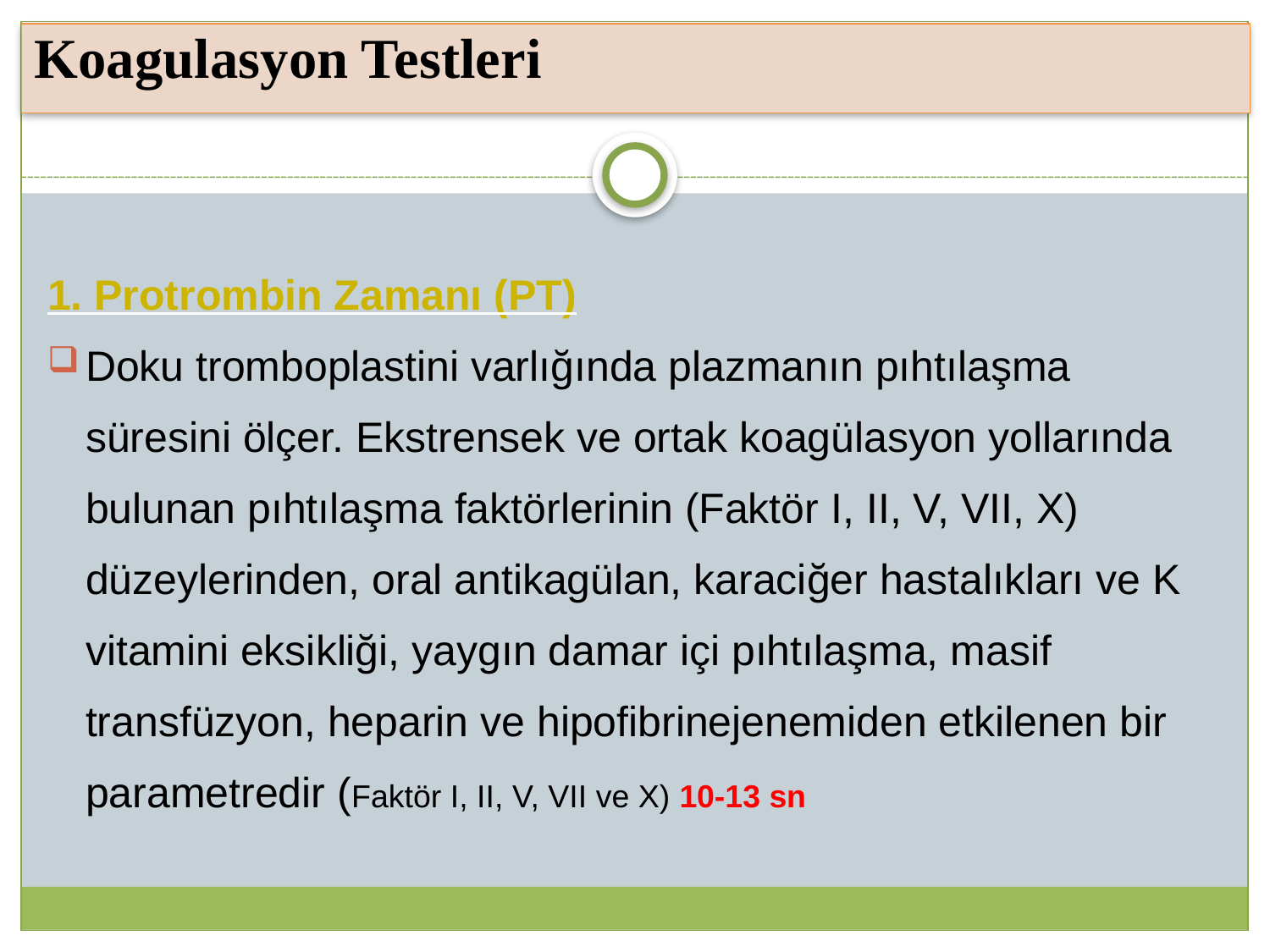

Koagulasyon Testleri

1. Protrombin Zamanı (PT)
Doku tromboplastini varlığında plazmanın pıhtılaşma süresini ölçer. Ekstrensek ve ortak koagülasyon yollarında bulunan pıhtılaşma faktörlerinin (Faktör I, II, V, VII, X) düzeylerinden, oral antikagülan, karaciğer hastalıkları ve K vitamini eksikliği, yaygın damar içi pıhtılaşma, masif transfüzyon, heparin ve hipofibrinejenemiden etkilenen bir parametredir (Faktör I, II, V, VII ve X) 10-13 sn